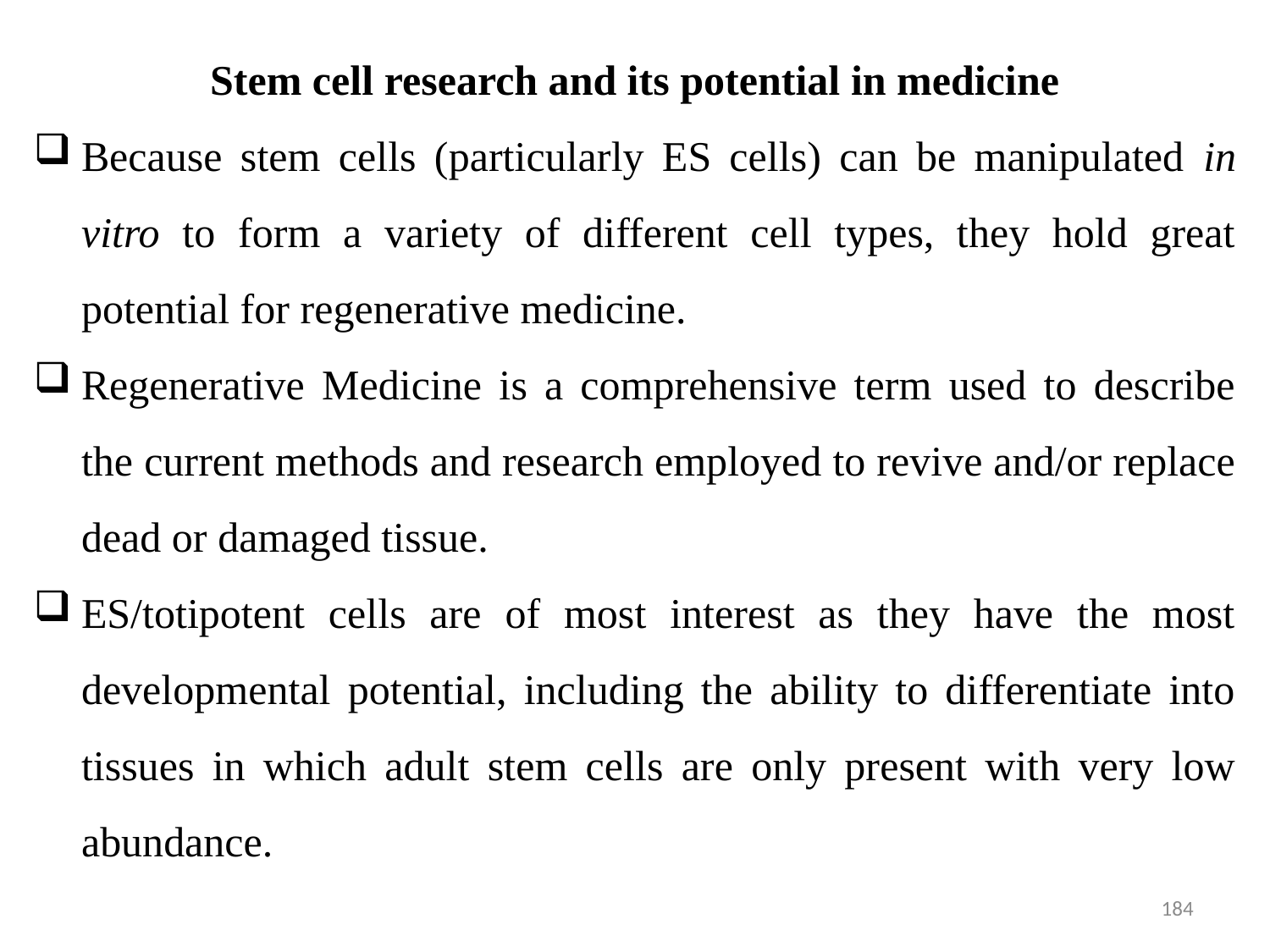

Stem cell research and its potential in medicine
Because stem cells (particularly ES cells) can be manipulated in vitro to form a variety of different cell types, they hold great potential for regenerative medicine.
Regenerative Medicine is a comprehensive term used to describe the current methods and research employed to revive and/or replace dead or damaged tissue.
ES/totipotent cells are of most interest as they have the most developmental potential, including the ability to differentiate into tissues in which adult stem cells are only present with very low abundance.
184